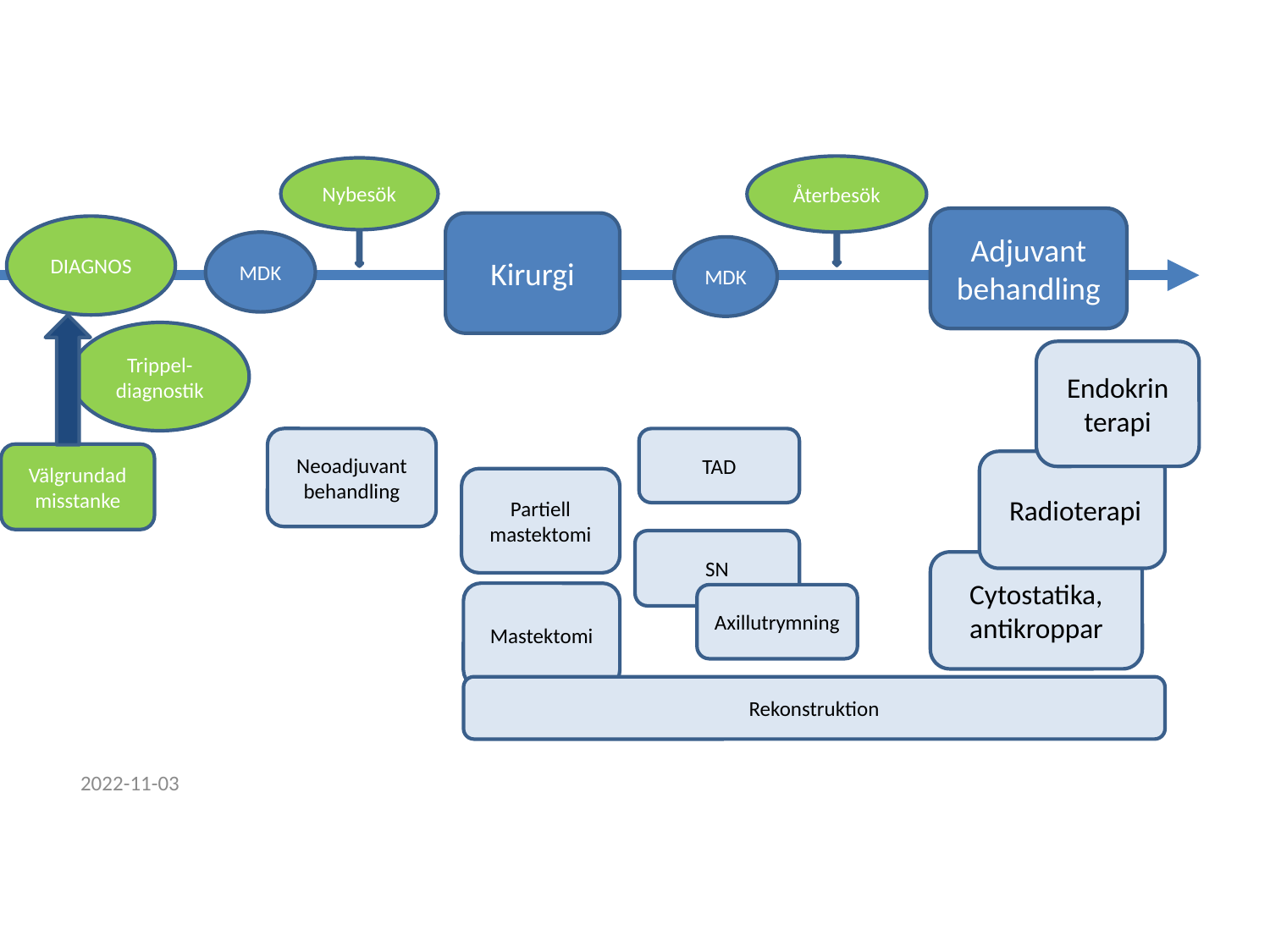

Återbesök
Nybesök
Adjuvant behandling

Kirurgi
DIAGNOS
MDK
MDK

Trippel-
diagnostik
Endokrin terapi
Neoadjuvant behandling
TAD
Välgrundad misstanke
 Radioterapi
Partiell mastektomi
SN
Cytostatika, antikroppar
Mastektomi
Axillutrymning
Rekonstruktion
2022-11-03